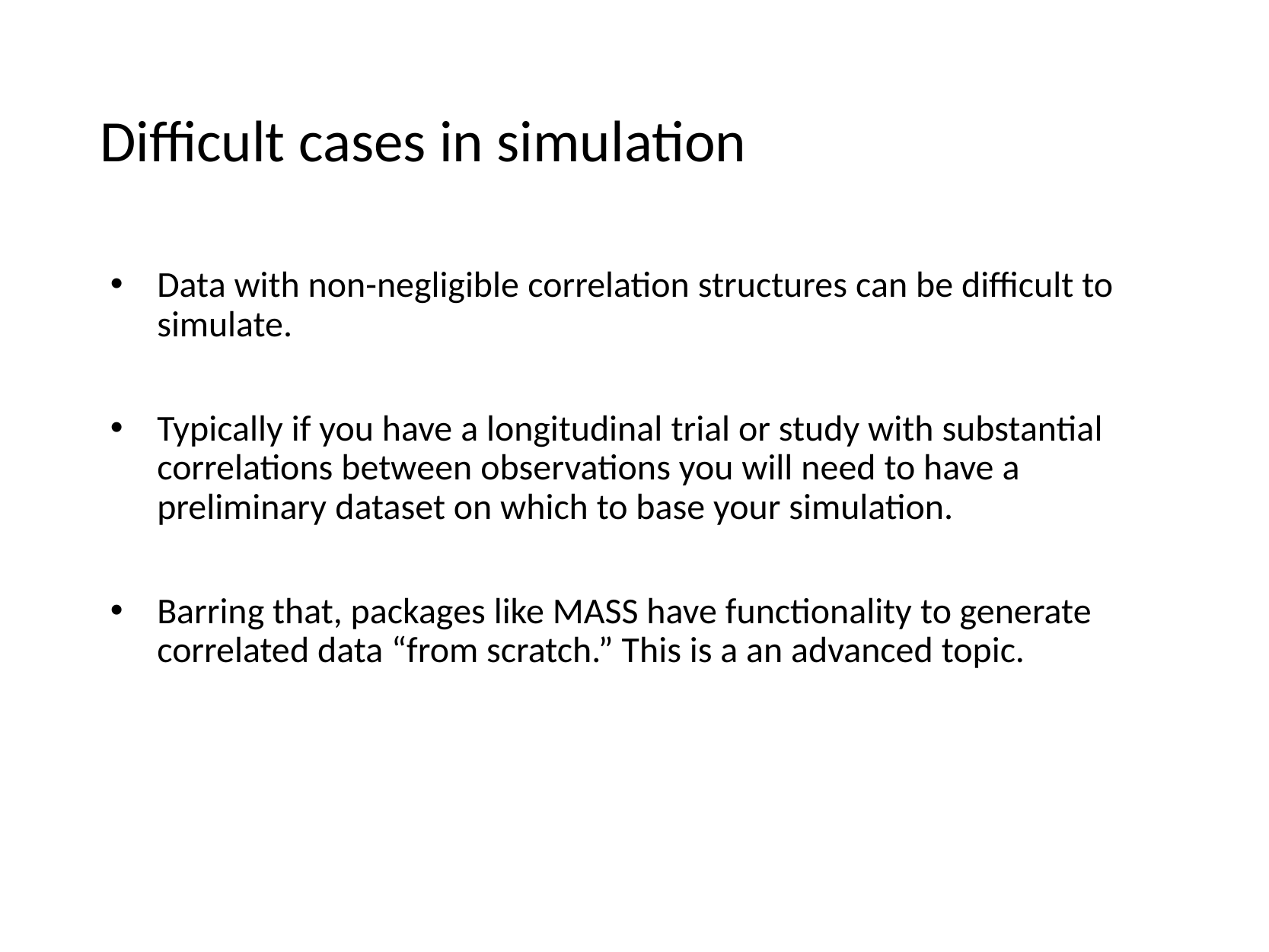

# Difficult cases in simulation
Data with non-negligible correlation structures can be difficult to simulate.

Typically if you have a longitudinal trial or study with substantial correlations between observations you will need to have a preliminary dataset on which to base your simulation.

Barring that, packages like MASS have functionality to generate correlated data “from scratch.” This is a an advanced topic.